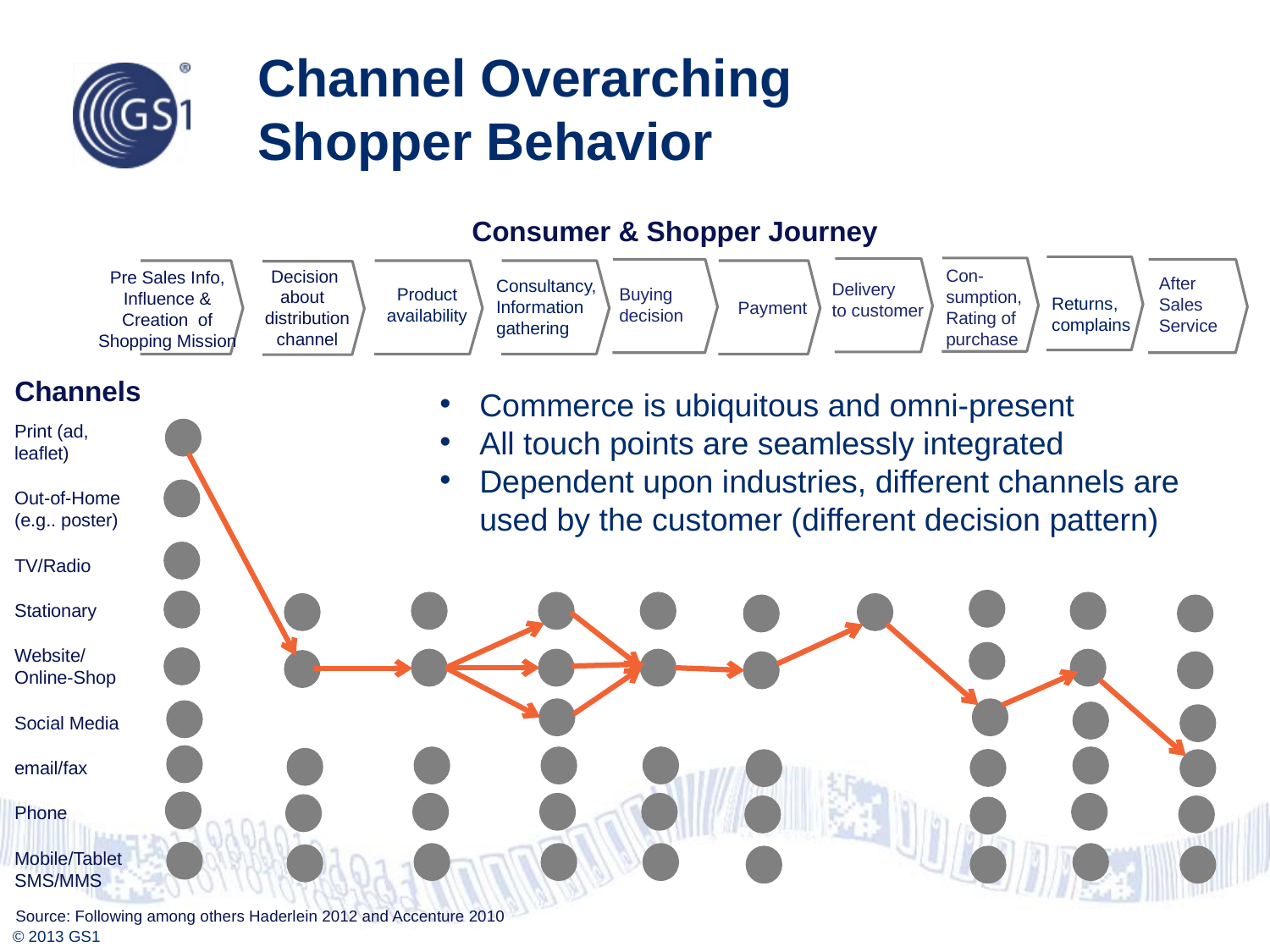

# Channel Overarching Shopper Behavior
Consumer & Shopper Journey

Decision
about
distribution
channel
Con-
sumption,
Rating of
purchase

Pre Sales Info, Influence &
Creation  of Shopping Mission

After
Sales
Service
Delivery
to customer
Consultancy, Information
gathering
Product
availability
Buying
decision
Returns, complains
Payment
Channels
Commerce is ubiquitous and omni-present
All touch points are seamlessly integrated
Dependent upon industries, different channels are used by the customer (different decision pattern)
Print (ad,
leaflet)
Out-of-Home
(e.g.. poster)
TV/Radio
Stationary
Website/
Online-Shop
Social Media
email/fax
Phone
Mobile/Tablet
SMS/MMS

Source: Following among others Haderlein 2012 and Accenture 2010